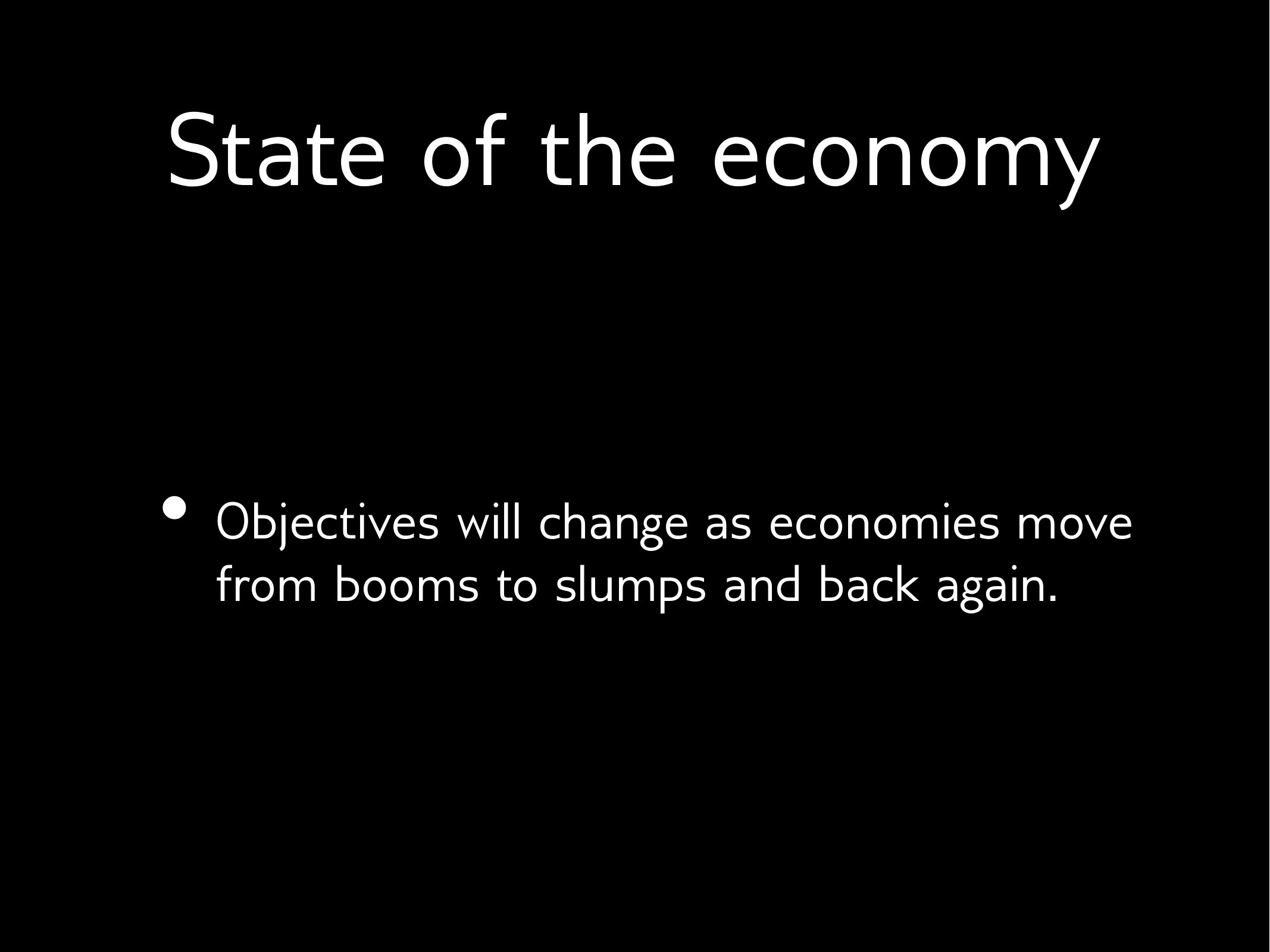

# State of the economy
Objectives will change as economies move from booms to slumps and back again.